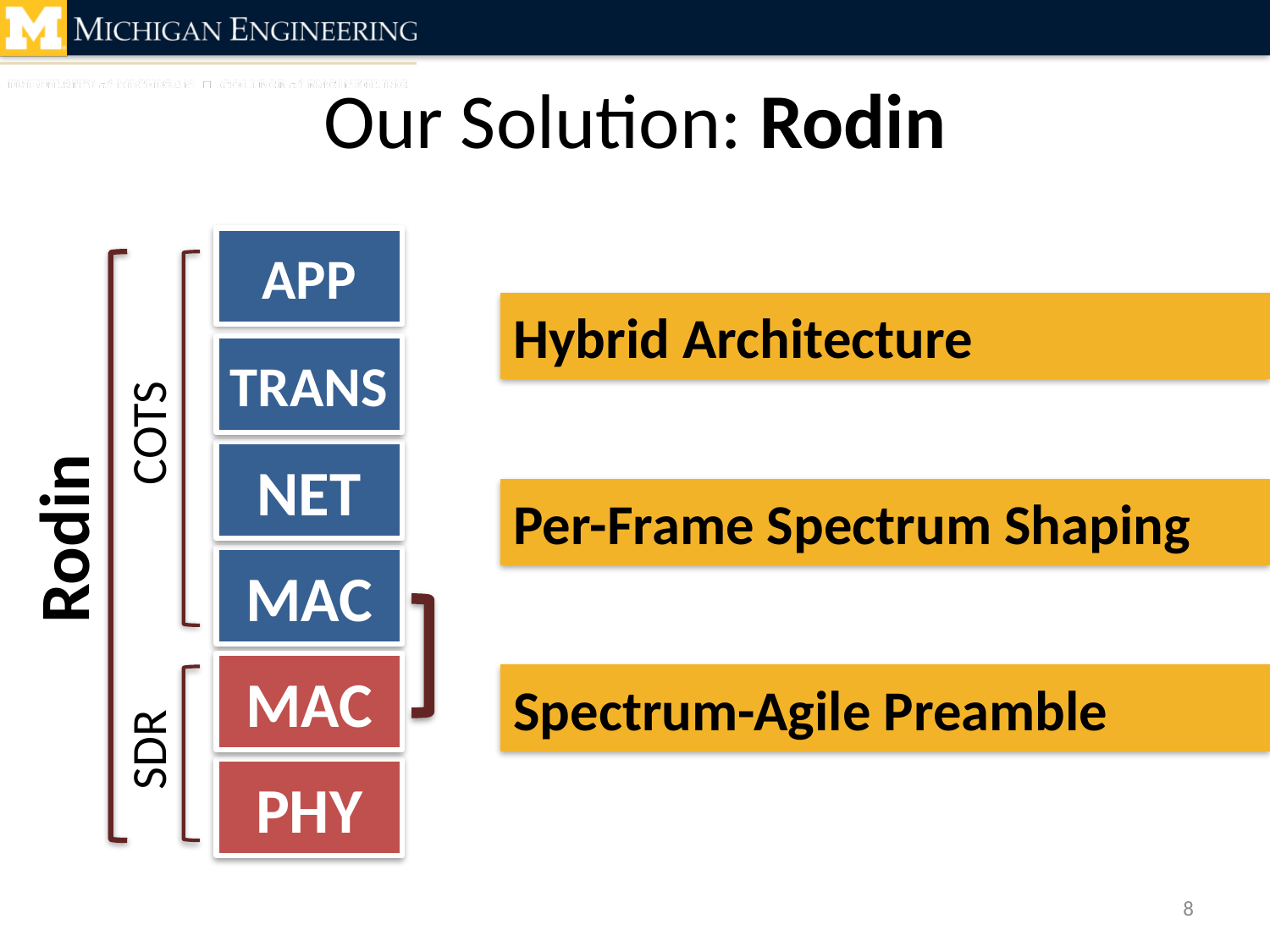

# Our Solution: Rodin
APP

Hybrid Architecture
TRANS
COTS
NET
Per-Frame Spectrum Shaping
Rodin
MAC

MAC
Spectrum-Agile Preamble

SDR
PHY
8